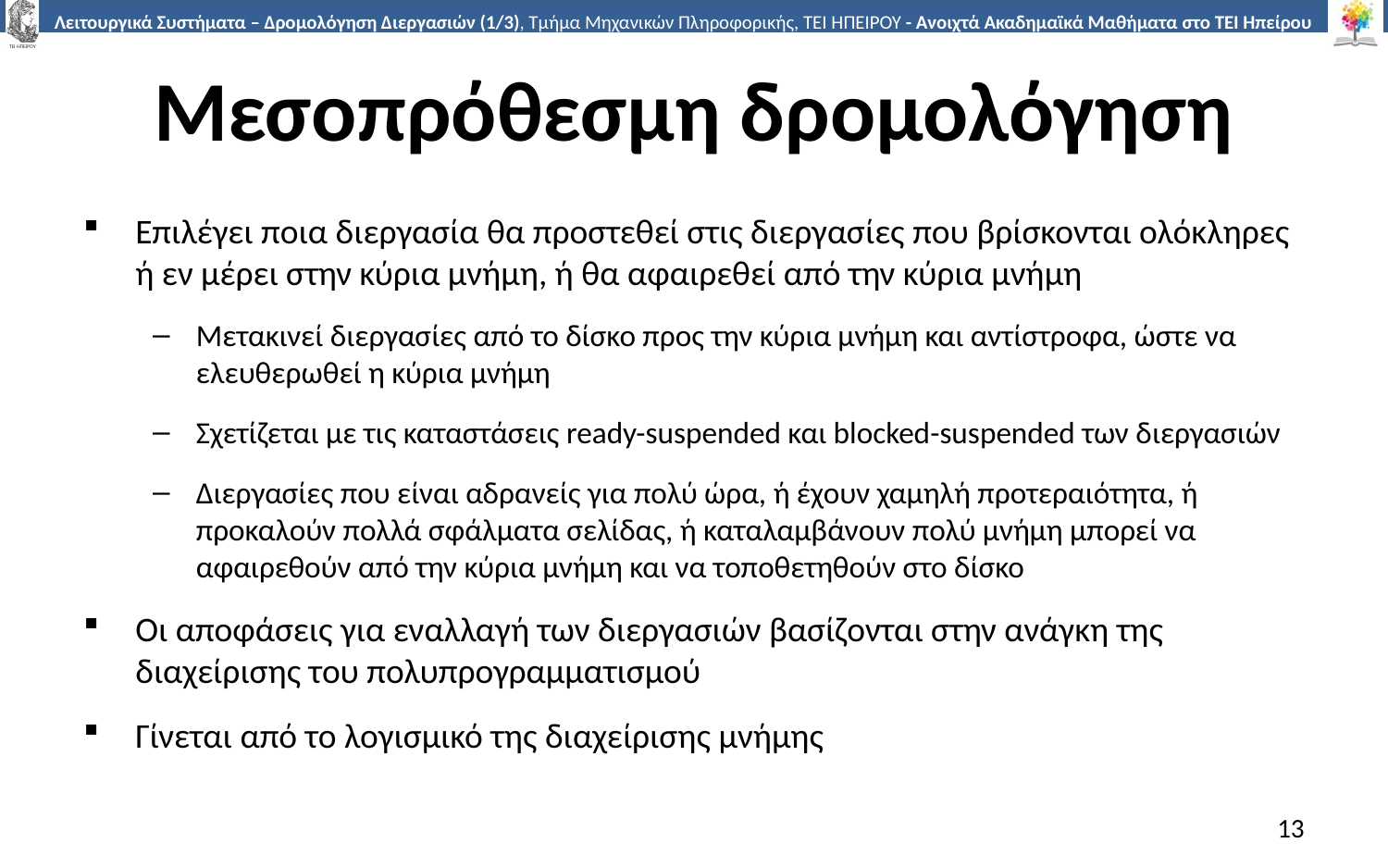

# Μεσοπρόθεσμη δρομολόγηση
Επιλέγει ποια διεργασία θα προστεθεί στις διεργασίες που βρίσκονται ολόκληρες ή εν μέρει στην κύρια μνήμη, ή θα αφαιρεθεί από την κύρια μνήμη
Μετακινεί διεργασίες από το δίσκο προς την κύρια μνήμη και αντίστροφα, ώστε να ελευθερωθεί η κύρια μνήμη
Σχετίζεται με τις καταστάσεις ready-suspended και blocked-suspended των διεργασιών
Διεργασίες που είναι αδρανείς για πολύ ώρα, ή έχουν χαμηλή προτεραιότητα, ή προκαλούν πολλά σφάλματα σελίδας, ή καταλαμβάνουν πολύ μνήμη μπορεί να αφαιρεθούν από την κύρια μνήμη και να τοποθετηθούν στο δίσκο
Οι αποφάσεις για εναλλαγή των διεργασιών βασίζονται στην ανάγκη της διαχείρισης του πολυπρογραμματισμού
Γίνεται από το λογισμικό της διαχείρισης μνήμης
13